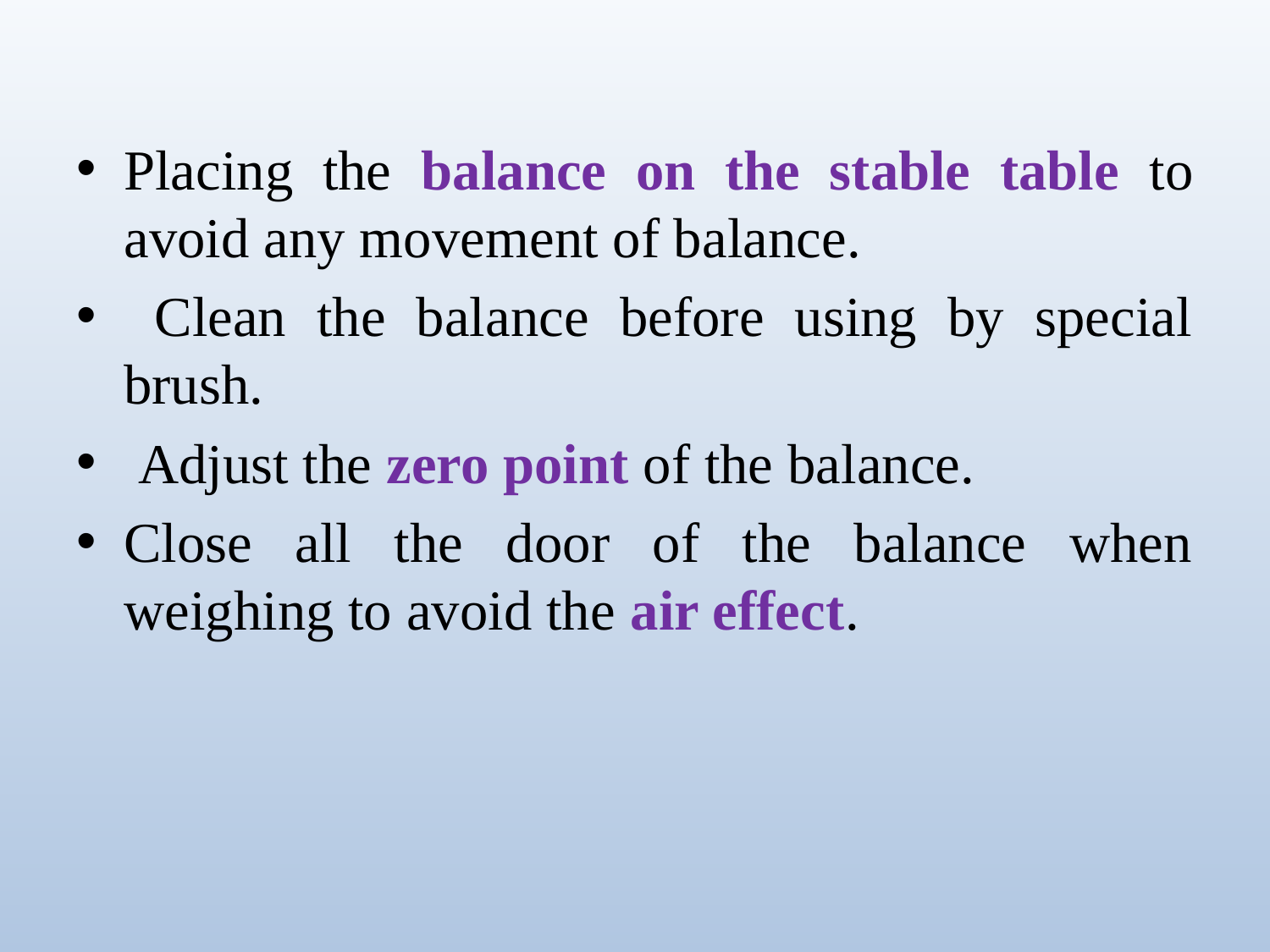

Placing the balance on the stable table to avoid any movement of balance.
 Clean the balance before using by special brush.
 Adjust the zero point of the balance.
Close all the door of the balance when weighing to avoid the air effect.